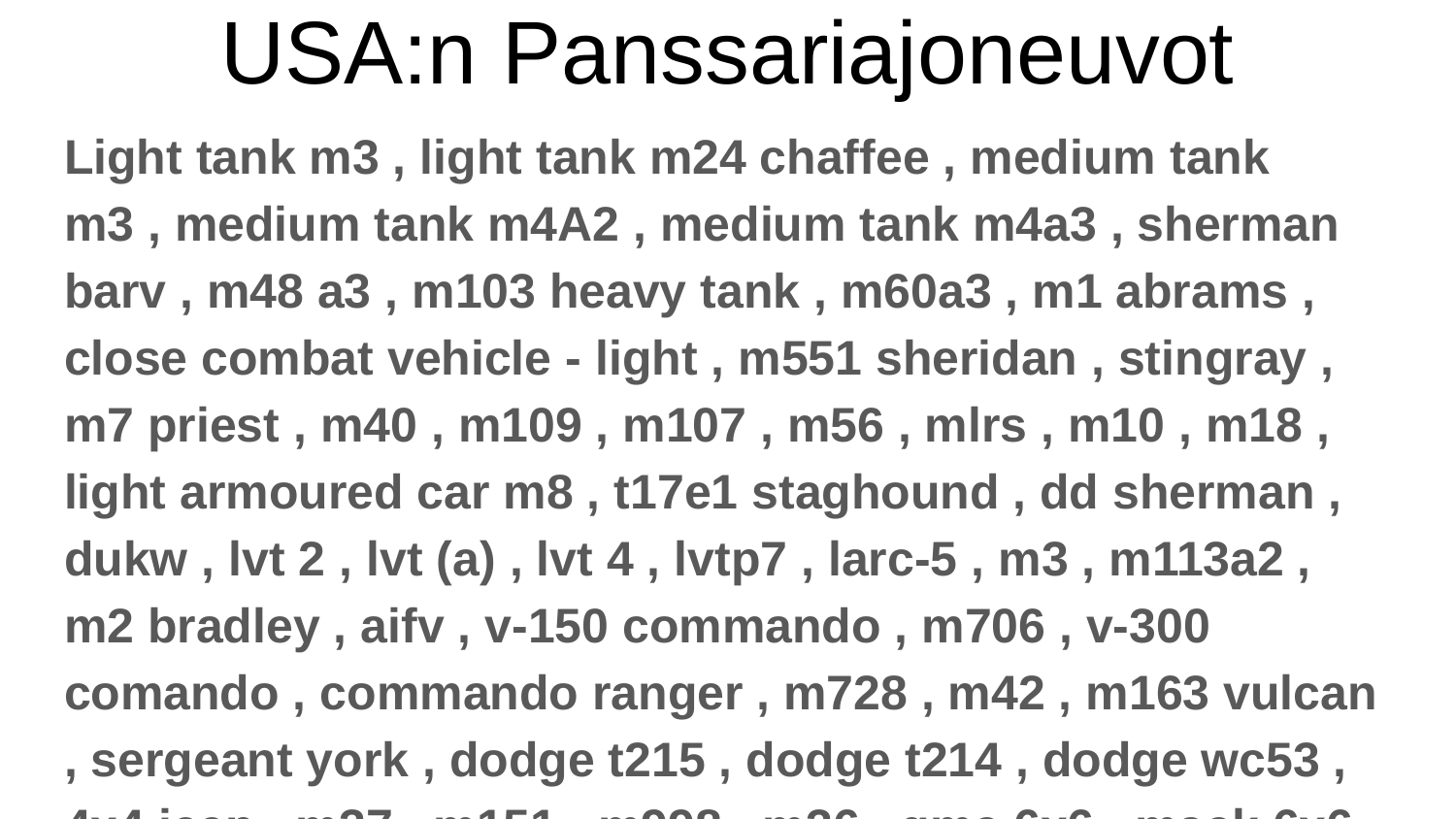

# USA:n Panssariajoneuvot
Light tank m3 , light tank m24 chaffee , medium tank  m3 , medium tank m4A2 , medium tank m4a3 , sherman barv , m48 a3 , m103 heavy tank , m60a3 , m1 abrams , close combat vehicle - light , m551 sheridan , stingray , m7 priest , m40 , m109 , m107 , m56 , mlrs , m10 , m18 , light armoured car m8 , t17e1 staghound , dd sherman , dukw , lvt 2 , lvt (a) , lvt 4 , lvtp7 , larc-5 , m3 , m113a2 , m2 bradley , aifv , v-150 commando , m706 , v-300 comando , commando ranger , m728 , m42 , m163 vulcan , sergeant york , dodge t215 , dodge t214 , dodge wc53 , 4x4 jeep , m37 , m151 , m998 , m36 , gmc 6x6 , mack 6x6 , m813 , m35 , oshkosh m911 , oshkosh hemtt , m520 goer , m4 high-speed tractor , m5 high-speed tractor, m8 high-speed tractor , m548 lance missile carrier